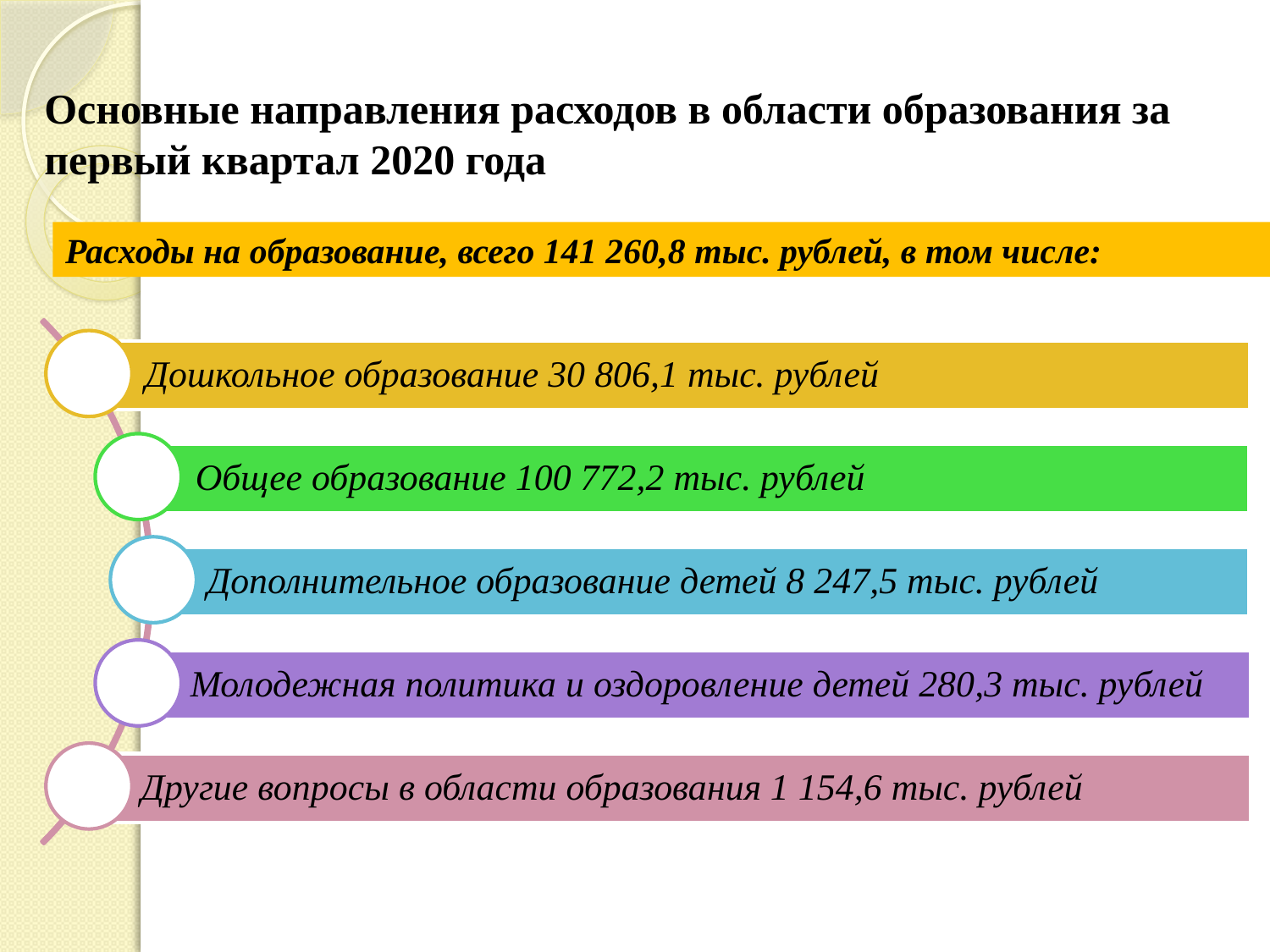

# Основные направления расходов в области образования за первый квартал 2020 года
Расходы на образование, всего 141 260,8 тыс. рублей, в том числе:
  Дошкольное образование 30 806,1 тыс. рублей
  Общее образование 100 772,2 тыс. рублей
  Дополнительное образование детей 8 247,5 тыс. рублей
  Молодежная политика и оздоровление детей 280,3 тыс. рублей
  Другие вопросы в области образования 1 154,6 тыс. рублей